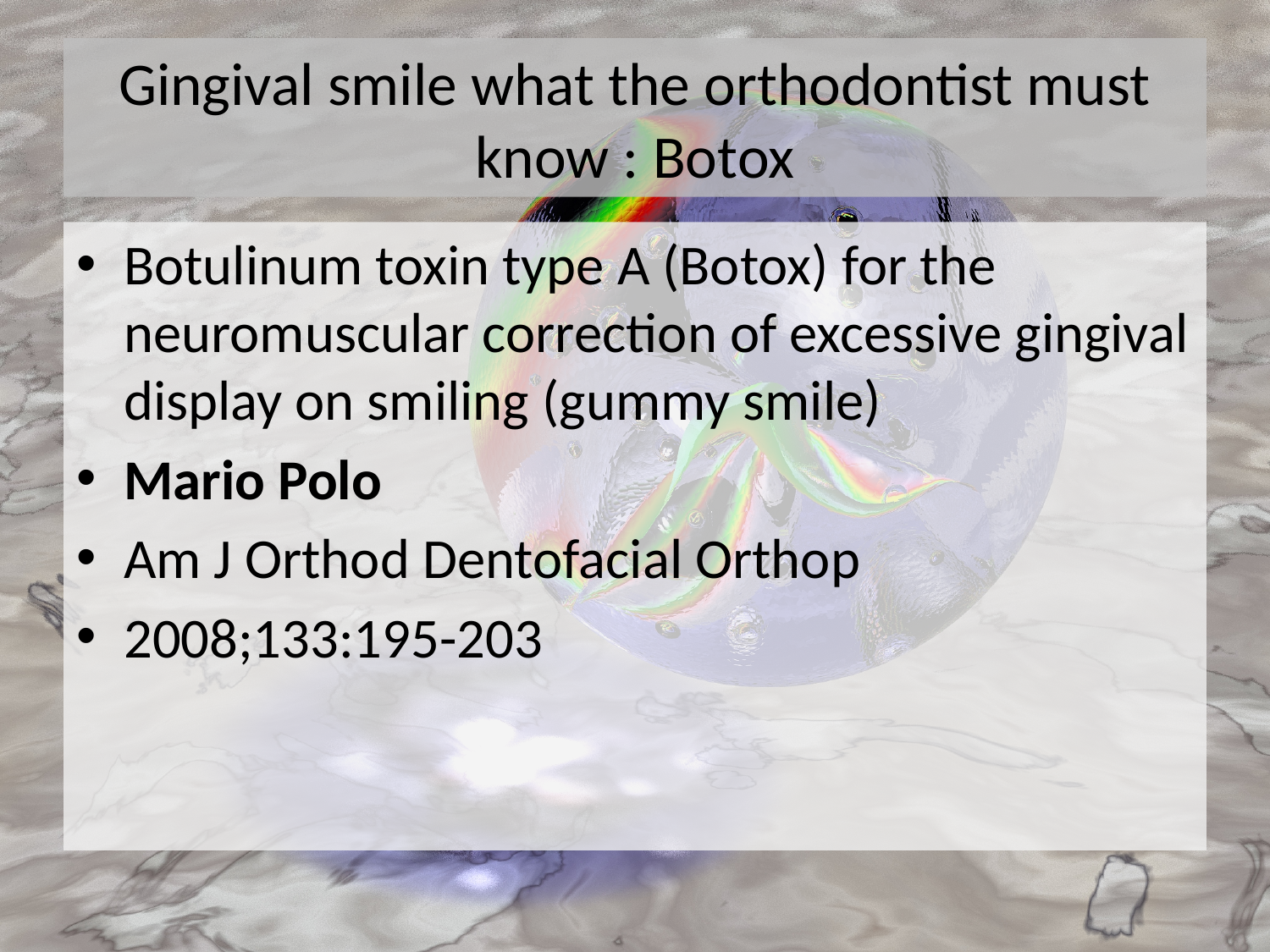

# Gingival smile what the orthodontist must know : Botox
Botulinum toxin type A (Botox) for the neuromuscular correction of excessive gingival display on smiling (gummy smile)
Mario Polo
Am J Orthod Dentofacial Orthop
2008;133:195-203